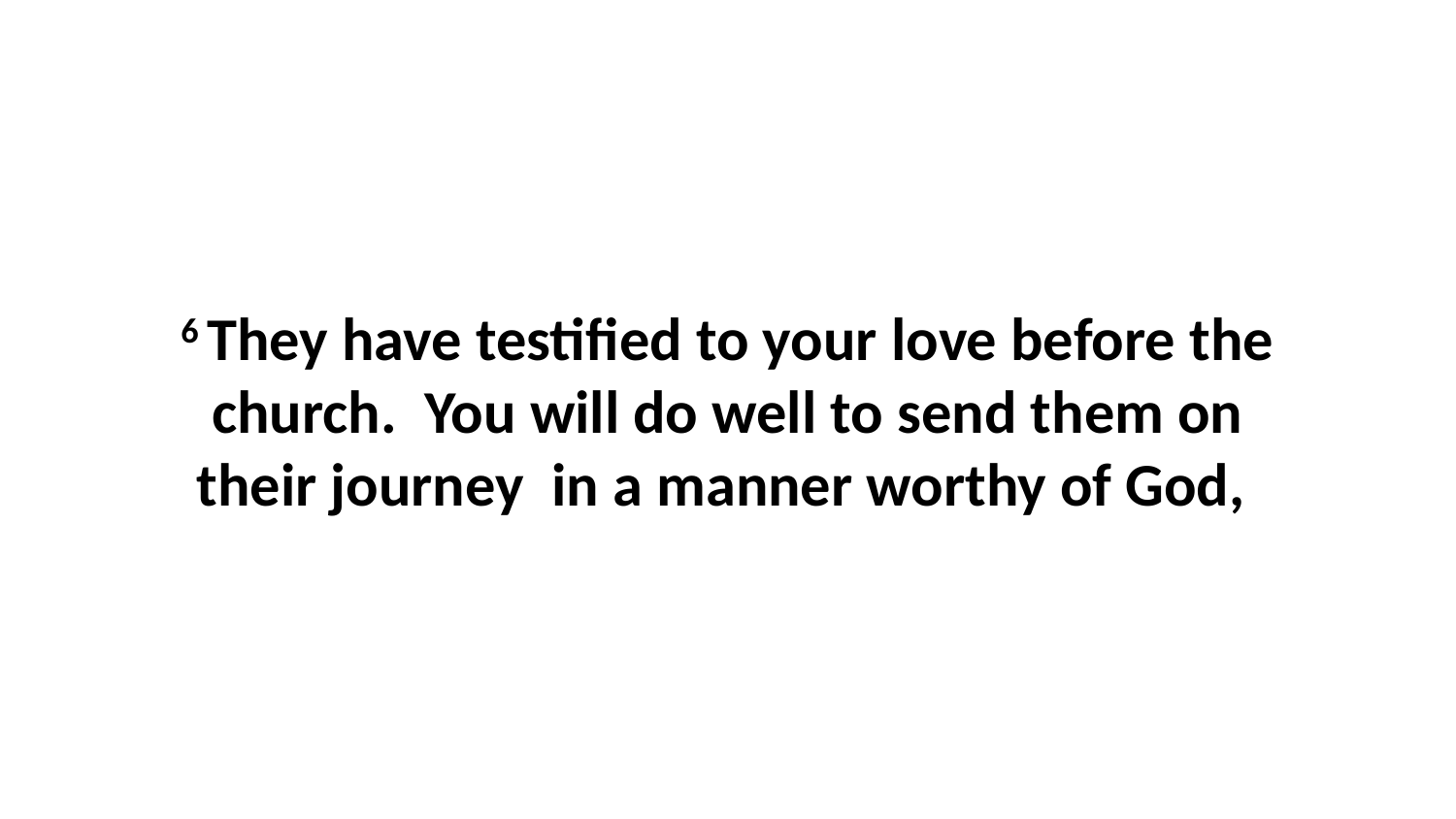

6 They have testified to your love before the church.  You will do well to send them on their journey  in a manner worthy of God,